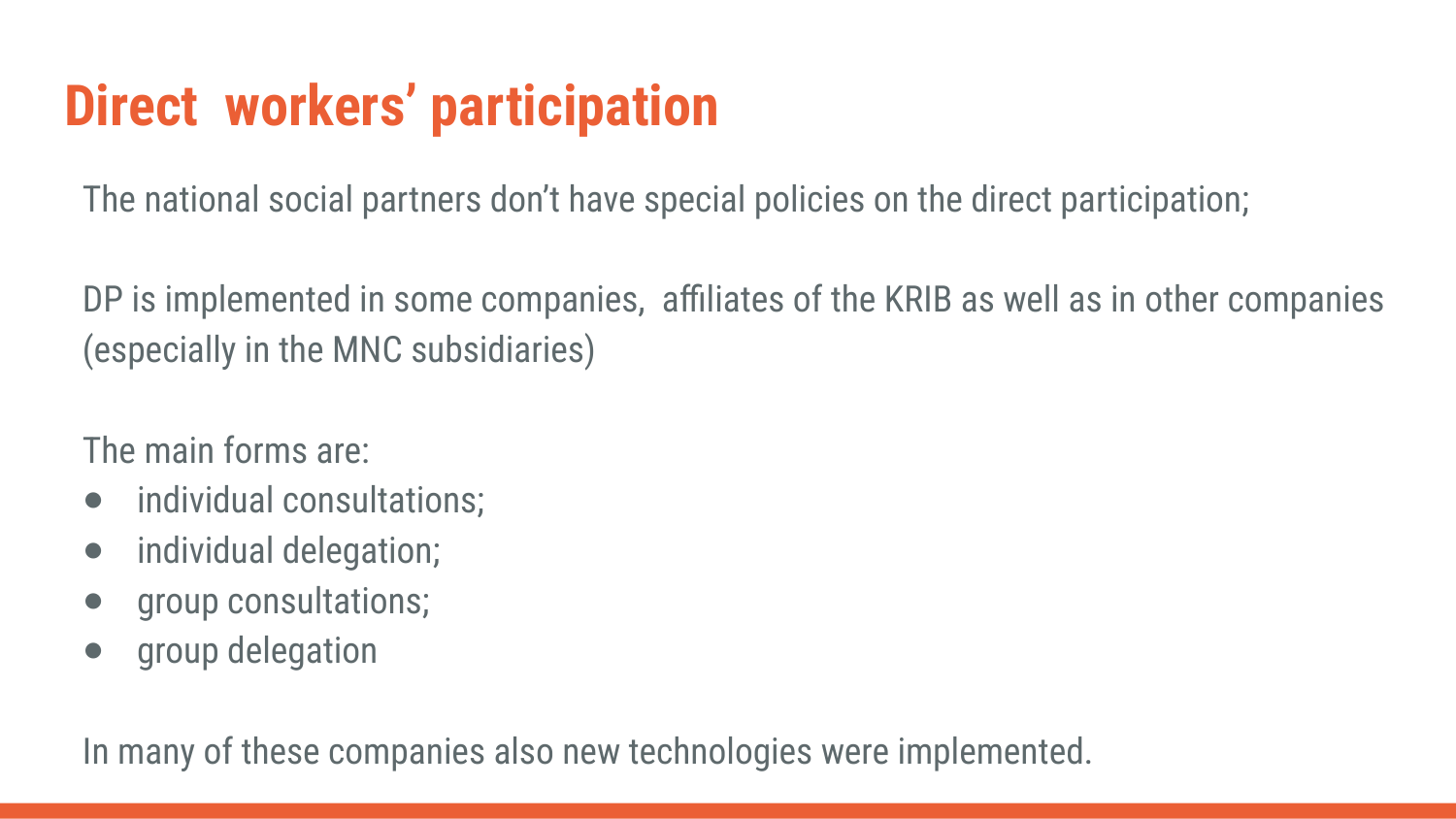

# Direct  workers’ participation
The national social partners don’t have special policies on the direct participation;

DP is implemented in some companies,  affiliates of the KRIB as well as in other companies (especially in the MNC subsidiaries)

The main forms are:
individual consultations;
individual delegation;
group consultations;
group delegation

In many of these companies also new technologies were implemented.